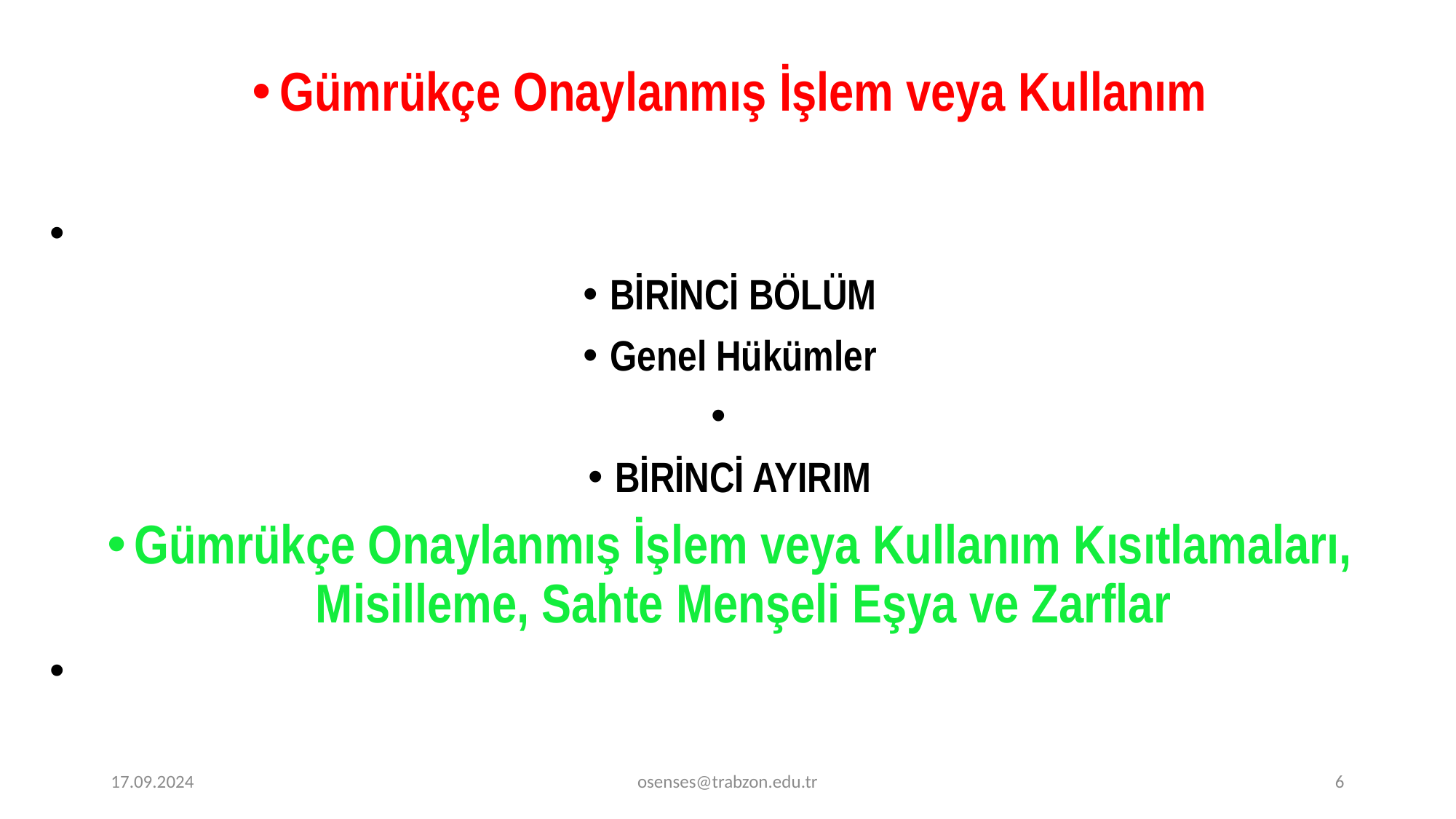

Gümrükçe Onaylanmış İşlem veya Kullanım

BİRİNCİ BÖLÜM
Genel Hükümler

BİRİNCİ AYIRIM
Gümrükçe Onaylanmış İşlem veya Kullanım Kısıtlamaları, Misilleme, Sahte Menşeli Eşya ve Zarflar

17.09.2024
osenses@trabzon.edu.tr
6